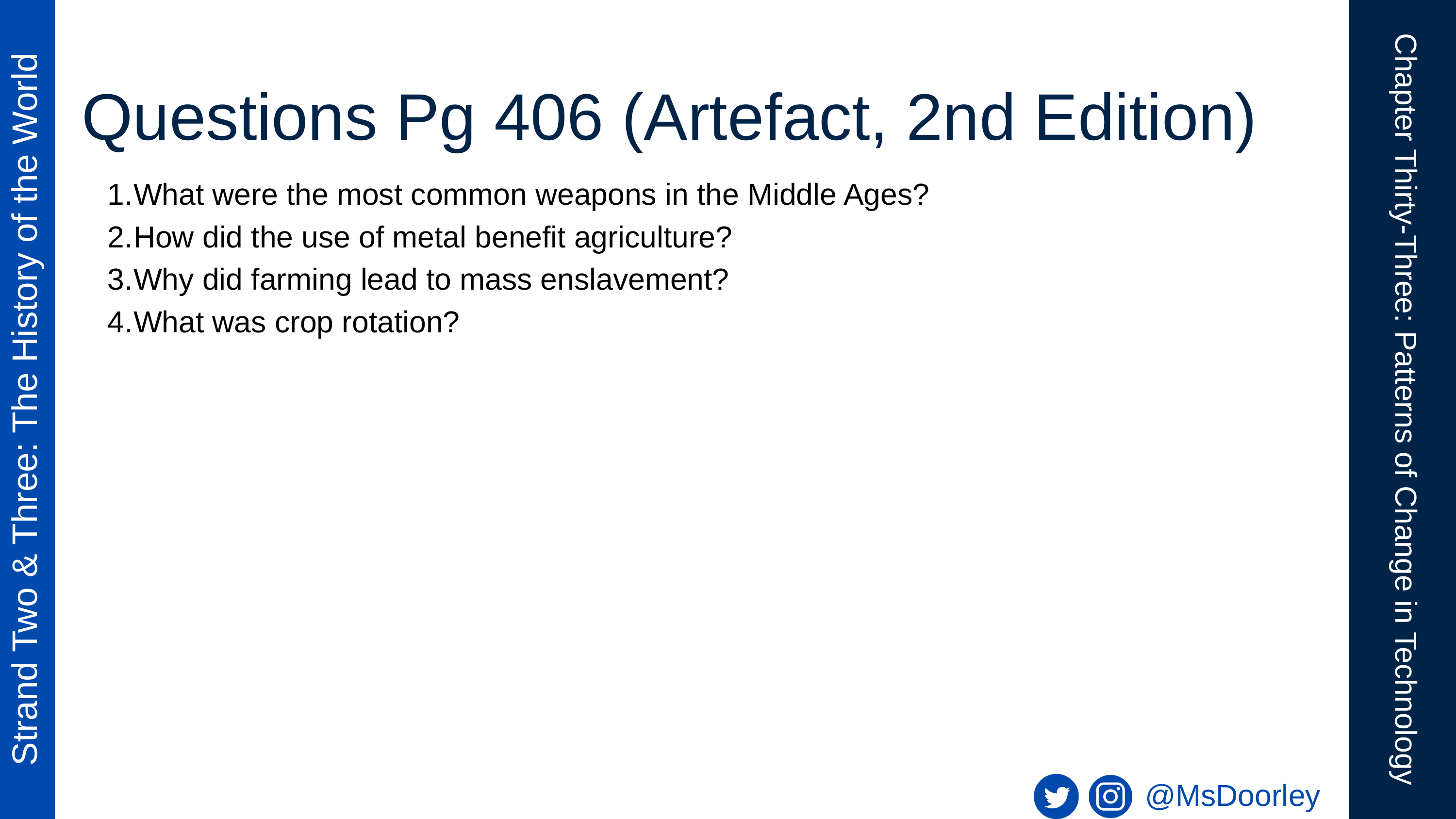

Questions Pg 406 (Artefact, 2nd Edition)
What were the most common weapons in the Middle Ages?
How did the use of metal benefit agriculture?
Why did farming lead to mass enslavement?
What was crop rotation?
Strand Two & Three: The History of the World
Chapter Thirty-Three: Patterns of Change in Technology

@MsDoorley